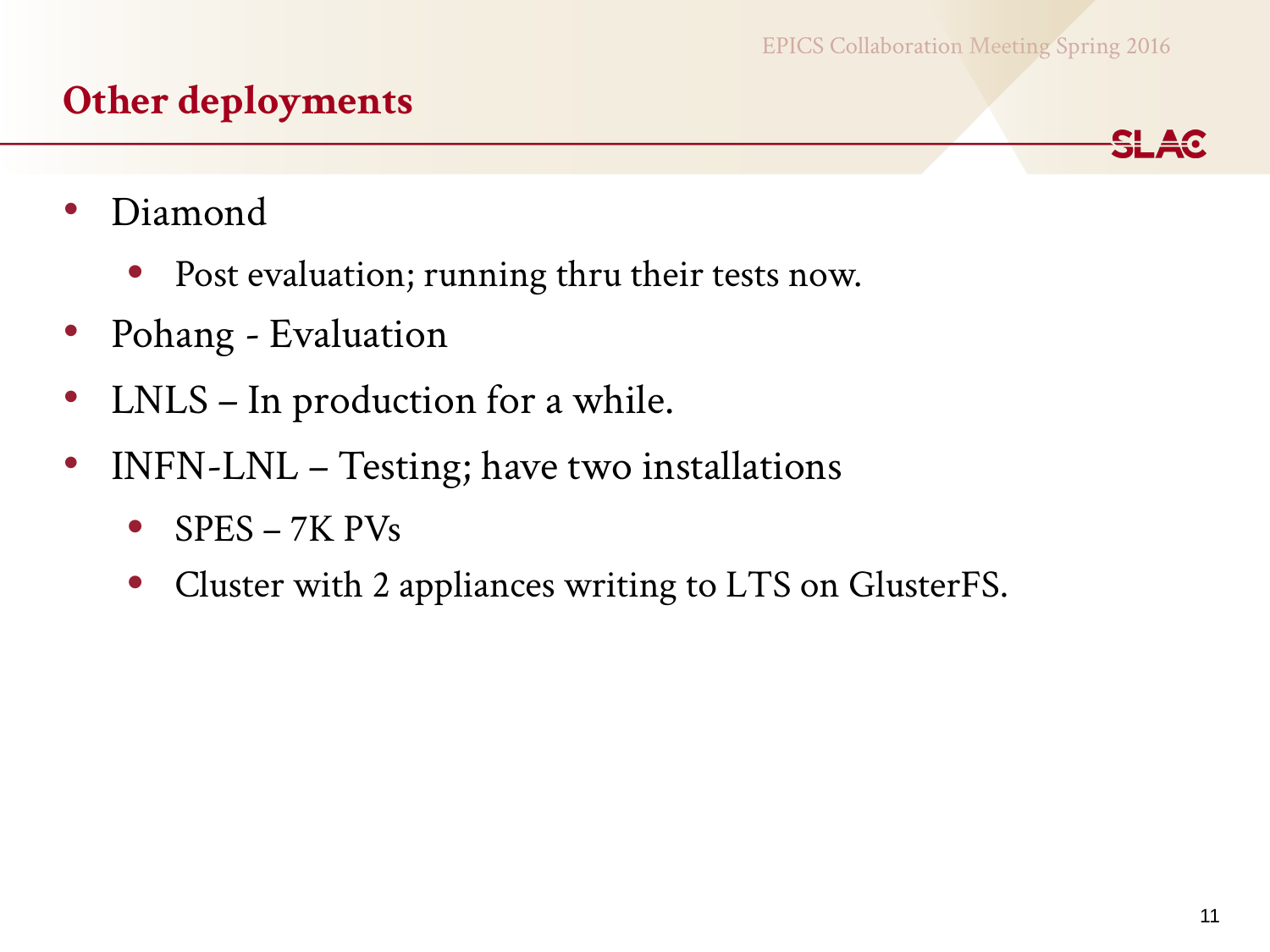

# Other deployments
Diamond
Post evaluation; running thru their tests now.
Pohang - Evaluation
LNLS – In production for a while.
INFN-LNL – Testing; have two installations
SPES – 7K PVs
Cluster with 2 appliances writing to LTS on GlusterFS.

11